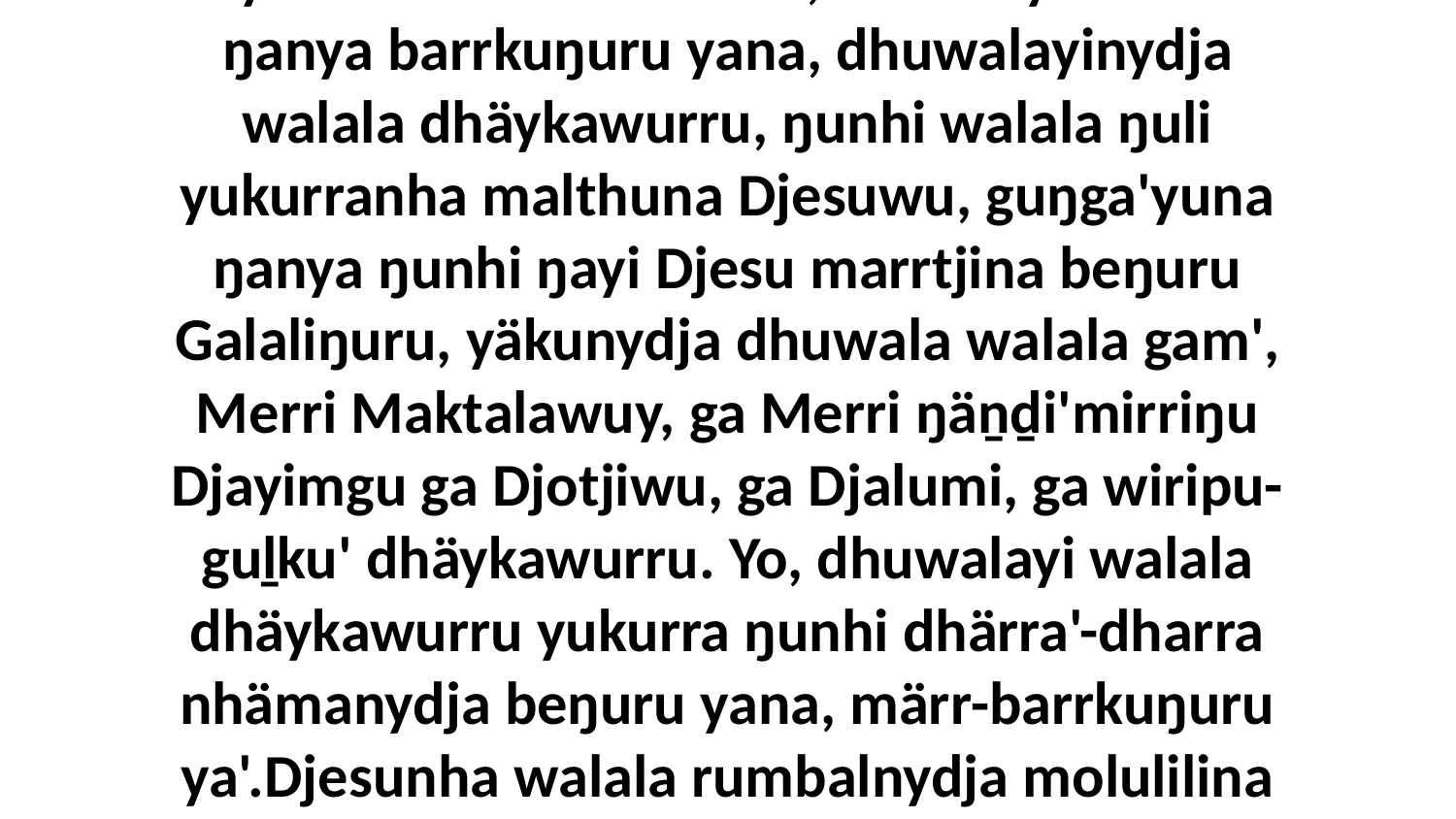

40-41 Ga ŋunhiliyi märr-barrku dhäykawurru yukurra dhärra'-dharra, nhäma yukurra ŋanya barrkuŋuru yana, dhuwalayinydja walala dhäykawurru, ŋunhi walala ŋuli yukurranha malthuna Djesuwu, guŋga'yuna ŋanya ŋunhi ŋayi Djesu marrtjina beŋuru Galaliŋuru, yäkunydja dhuwala walala gam', Merri Maktalawuy, ga Merri ŋäṉḏi'mirriŋu Djayimgu ga Djotjiwu, ga Djalumi, ga wiripu-guḻku' dhäykawurru. Yo, dhuwalayi walala dhäykawurru yukurra ŋunhi dhärra'-dharra nhämanydja beŋuru yana, märr-barrkuŋuru ya'.Djesunha walala rumbalnydja molulilina rulwaŋdhurrunaMathuyu 27:57-61; Luk 23:50-56; Djon 19:38-42